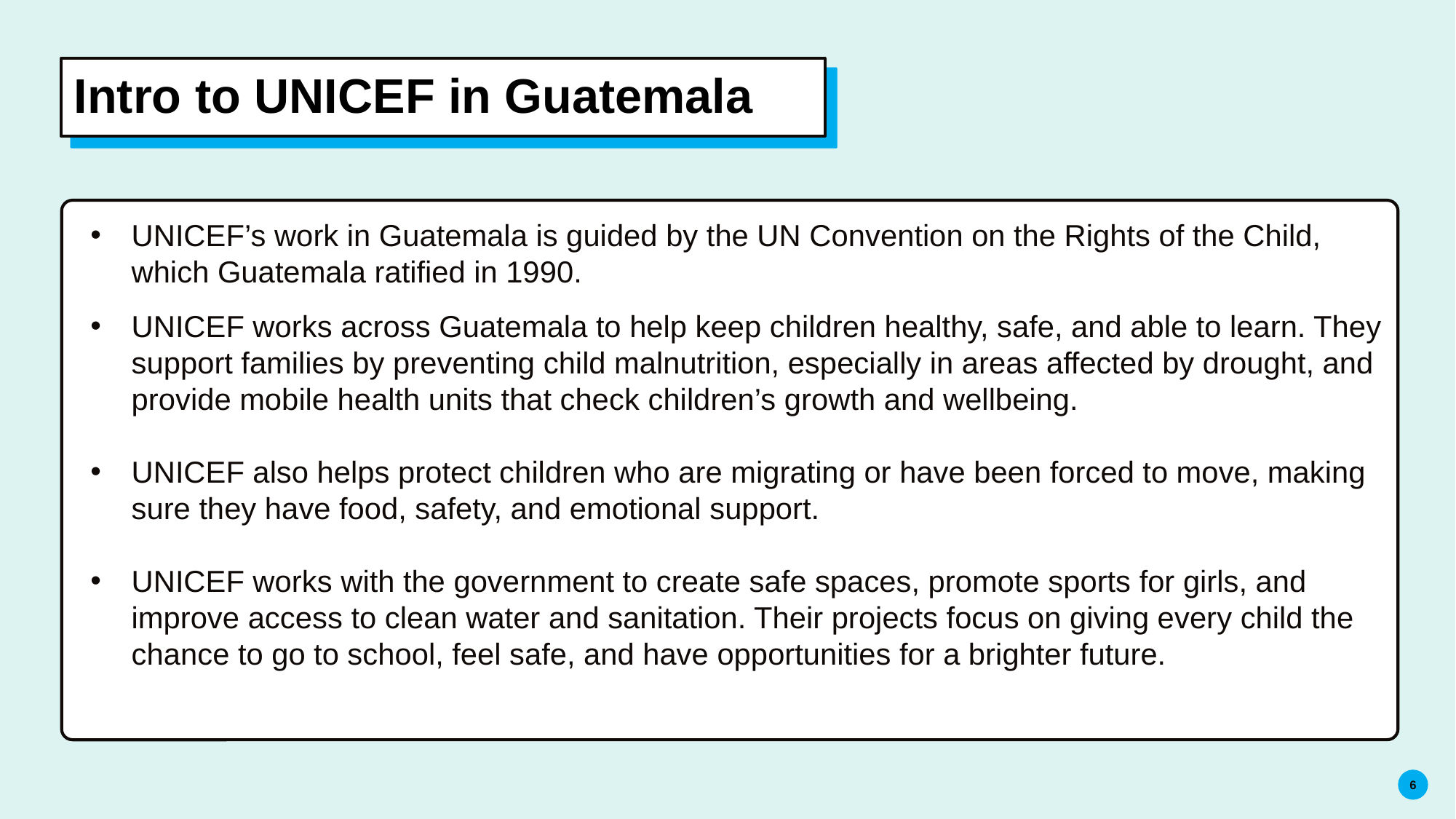

# Intro to UNICEF in Guatemala
UNICEF’s work in Guatemala is guided by the UN Convention on the Rights of the Child, which Guatemala ratified in 1990.
UNICEF works across Guatemala to help keep children healthy, safe, and able to learn. They support families by preventing child malnutrition, especially in areas affected by drought, and provide mobile health units that check children’s growth and wellbeing.

UNICEF also helps protect children who are migrating or have been forced to move, making sure they have food, safety, and emotional support.

UNICEF works with the government to create safe spaces, promote sports for girls, and improve access to clean water and sanitation. Their projects focus on giving every child the chance to go to school, feel safe, and have opportunities for a brighter future.

6